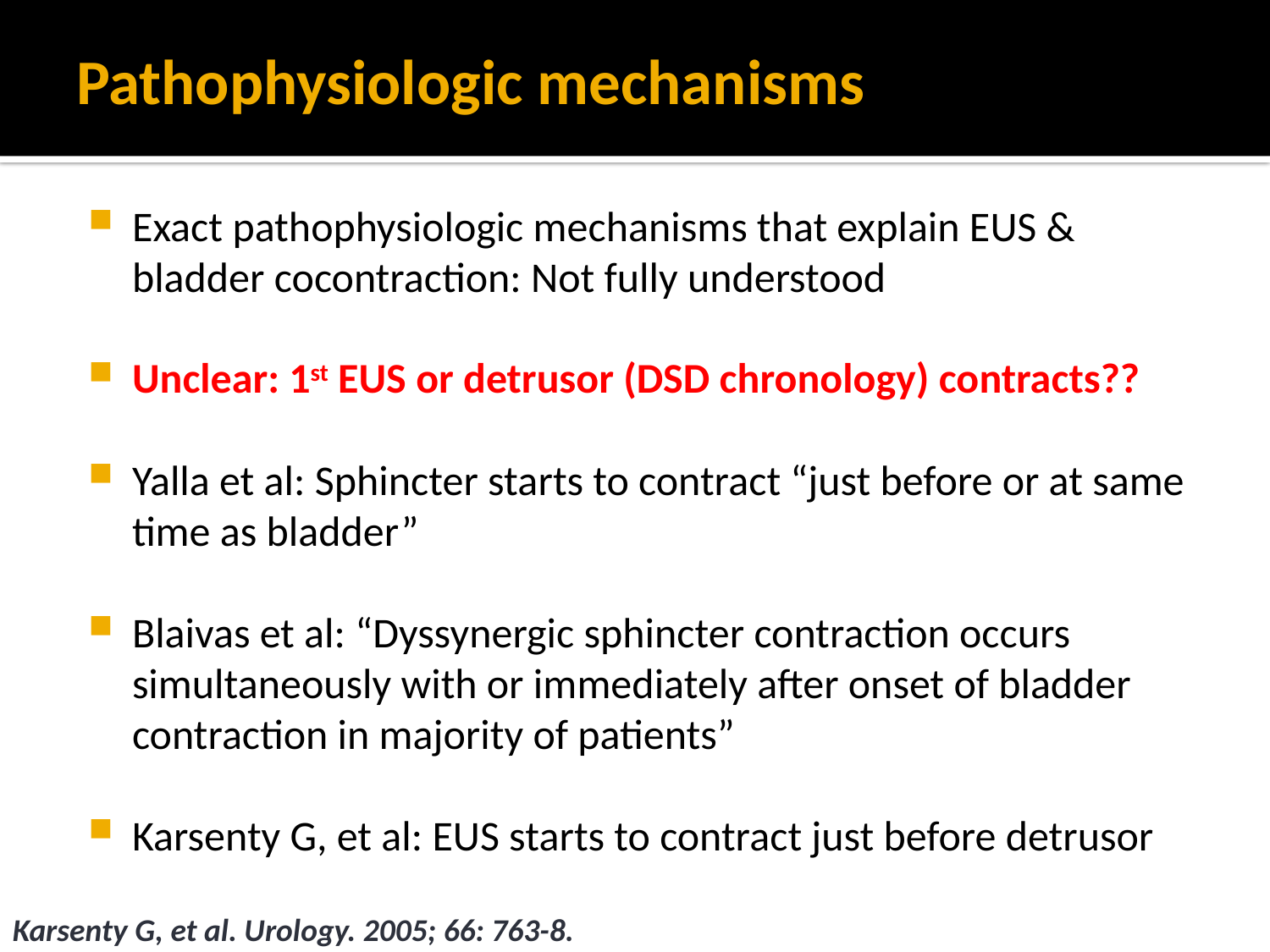

# Pathophysiologic mechanisms
Exact pathophysiologic mechanisms that explain EUS & bladder cocontraction: Not fully understood

Unclear: 1st EUS or detrusor (DSD chronology) contracts??

Yalla et al: Sphincter starts to contract “just before or at same time as bladder”

Blaivas et al: “Dyssynergic sphincter contraction occurs simultaneously with or immediately after onset of bladder contraction in majority of patients”

Karsenty G, et al: EUS starts to contract just before detrusor
Karsenty G, et al. Urology. 2005; 66: 763-8.